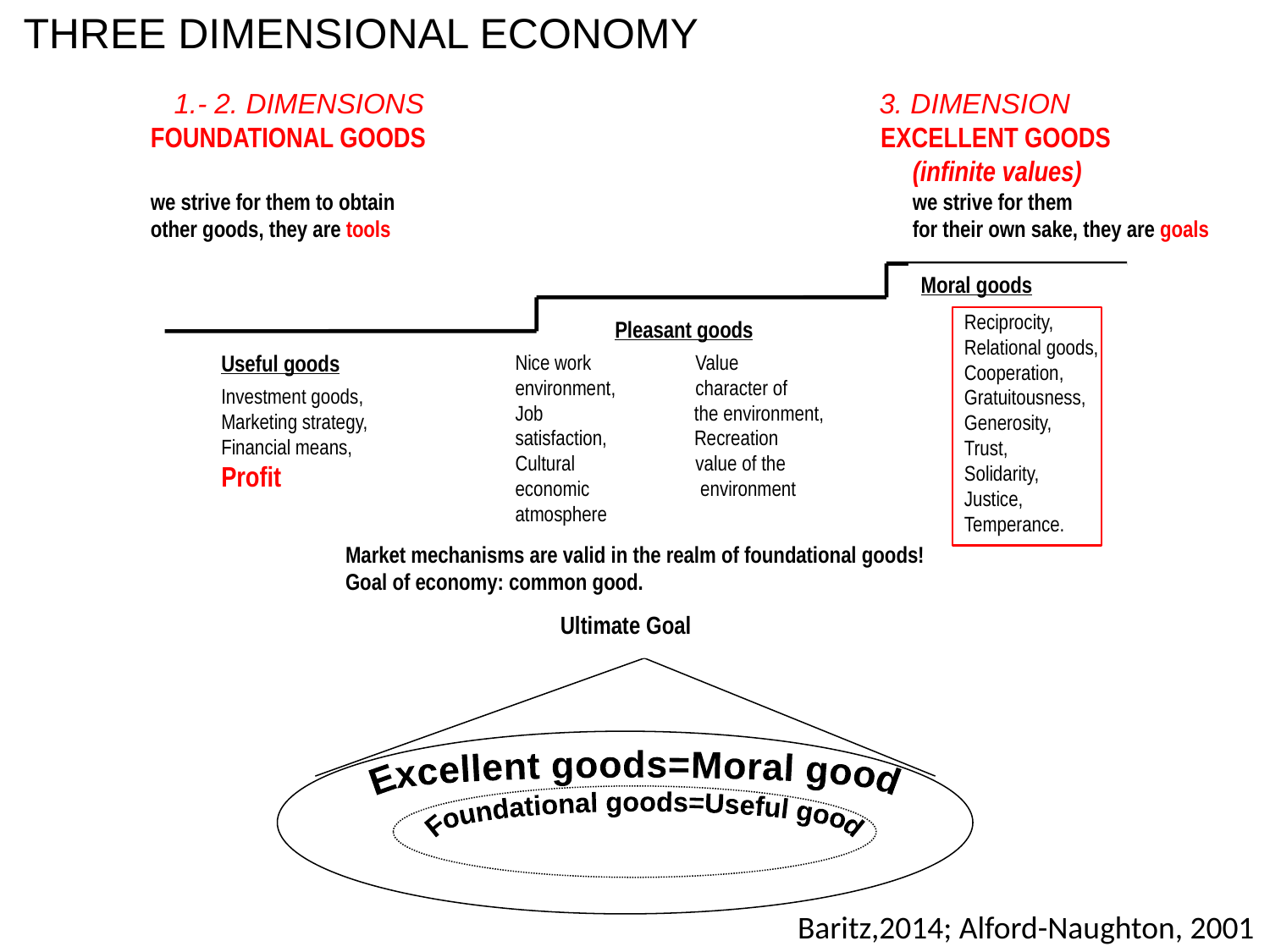

THREE DIMENSIONAL ECONOMY

   1.- 2. DIMENSIONS			            3. DIMENSION
FOUNDATIONAL GOODS		                                   EXCELLENT GOODS
						(infinite values)
we strive for them to obtain					we strive for them
other goods, they are tools					for their own sake, they are goals

Moral goods

Reciprocity,
Relational goods,
Cooperation,
Gratuitousness,
Generosity,
Trust,
Solidarity,
Justice,
Temperance.
Pleasant goods

Useful goods
  Nice work	             Value
  environment,	             character of
  Job                               the environment,
  satisfaction,                  Recreation
  Cultural	             value of the
  economic	              environment
  atmosphere
Investment goods,
Marketing strategy,
Financial means,
Profit

Market mechanisms are valid in the realm of foundational goods!
Goal of economy: common good.

Ultimate Goal

Excellent goods=Moral good

Foundational goods=Useful good
Baritz,2014; Alford-Naughton, 2001